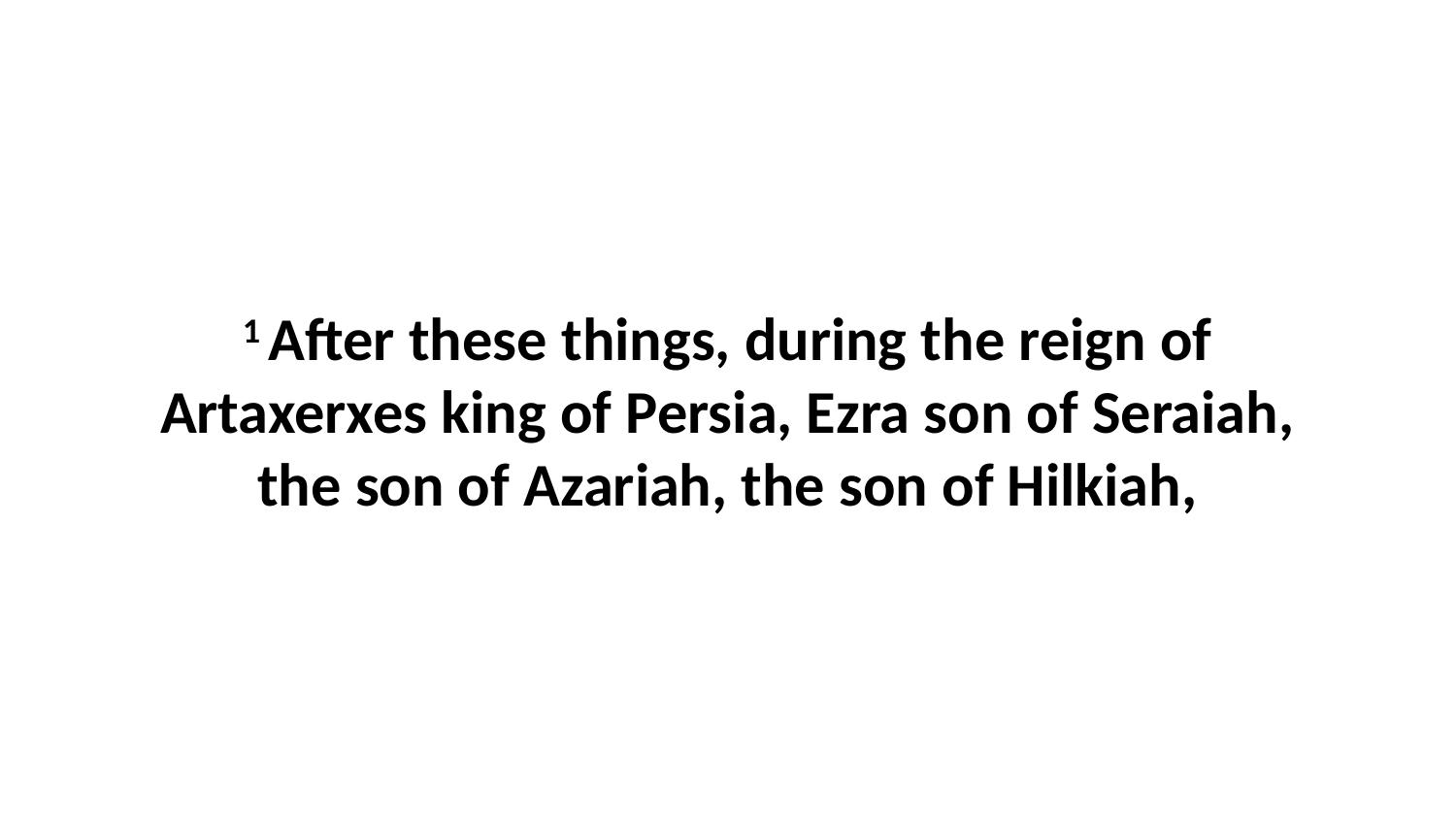

1 After these things, during the reign of Artaxerxes king of Persia, Ezra son of Seraiah, the son of Azariah, the son of Hilkiah,